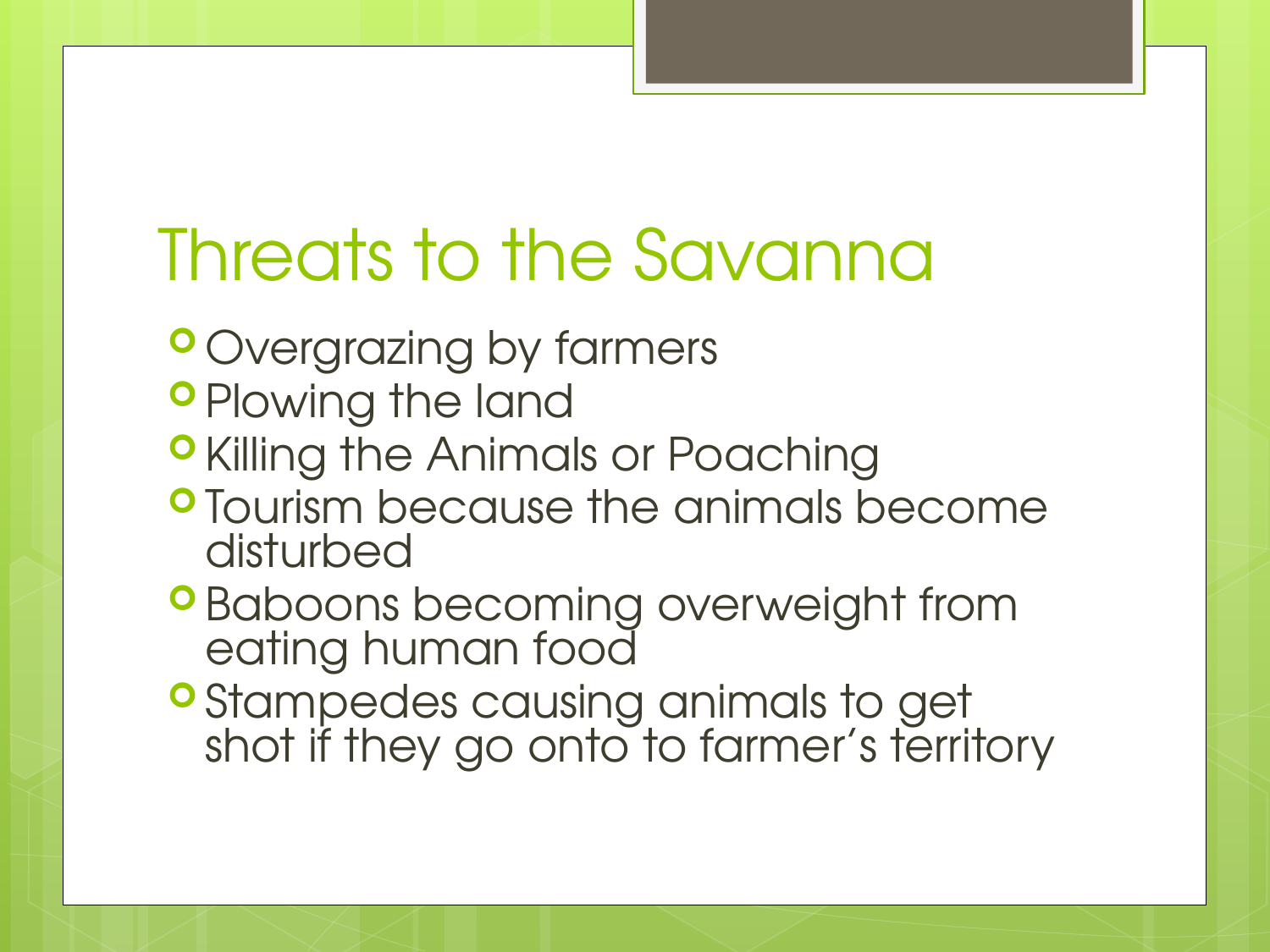

# Threats to the Savanna
Overgrazing by farmers
Plowing the land
Killing the Animals or Poaching
Tourism because the animals become disturbed
Baboons becoming overweight from eating human food
Stampedes causing animals to get shot if they go onto to farmer’s territory